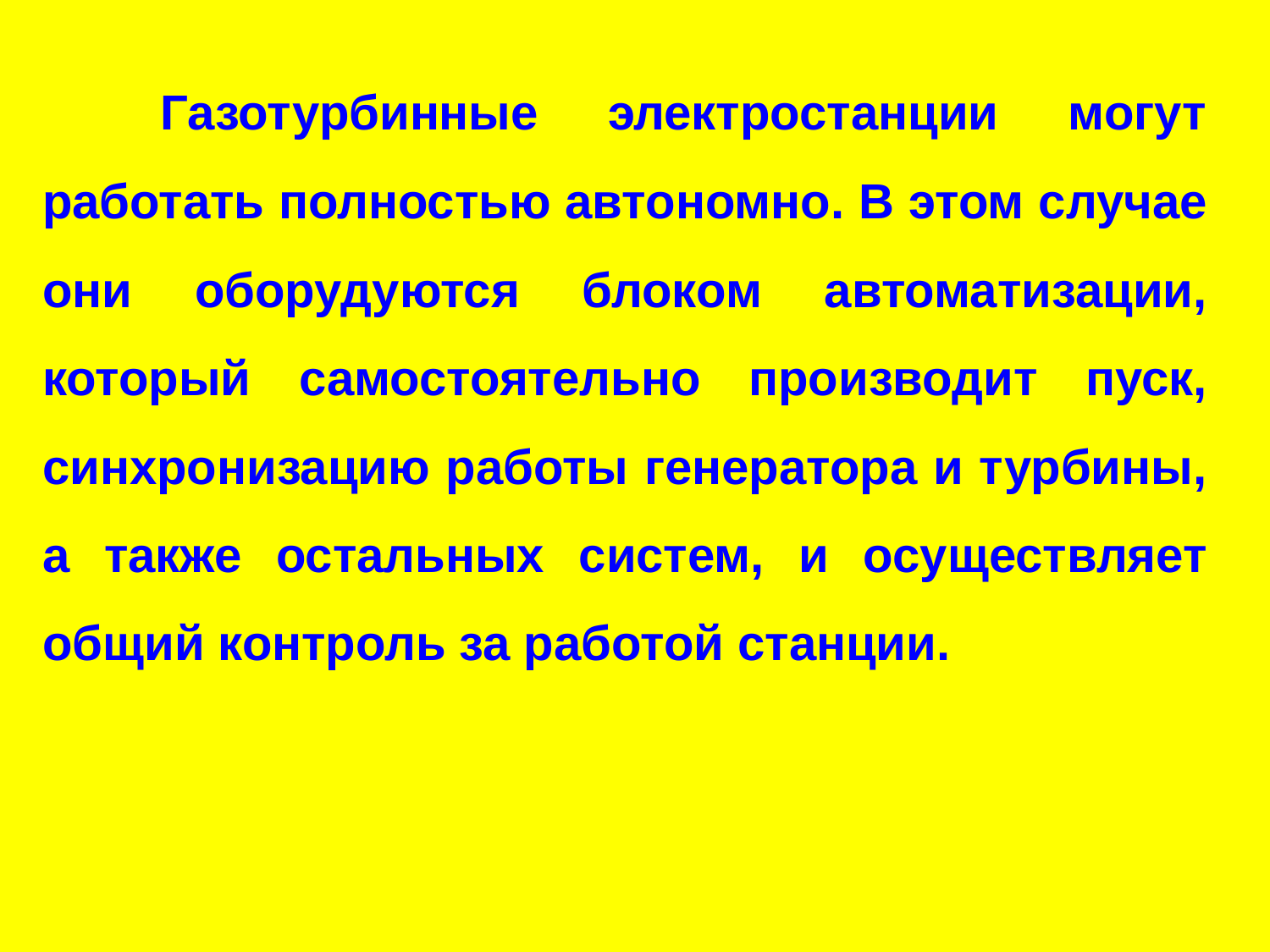

Газотурбинные электростанции могут работать полностью автономно. В этом случае они оборудуются блоком автоматизации, который самостоятельно производит пуск, синхронизацию работы генератора и турбины, а также остальных систем, и осуществляет общий контроль за работой станции.